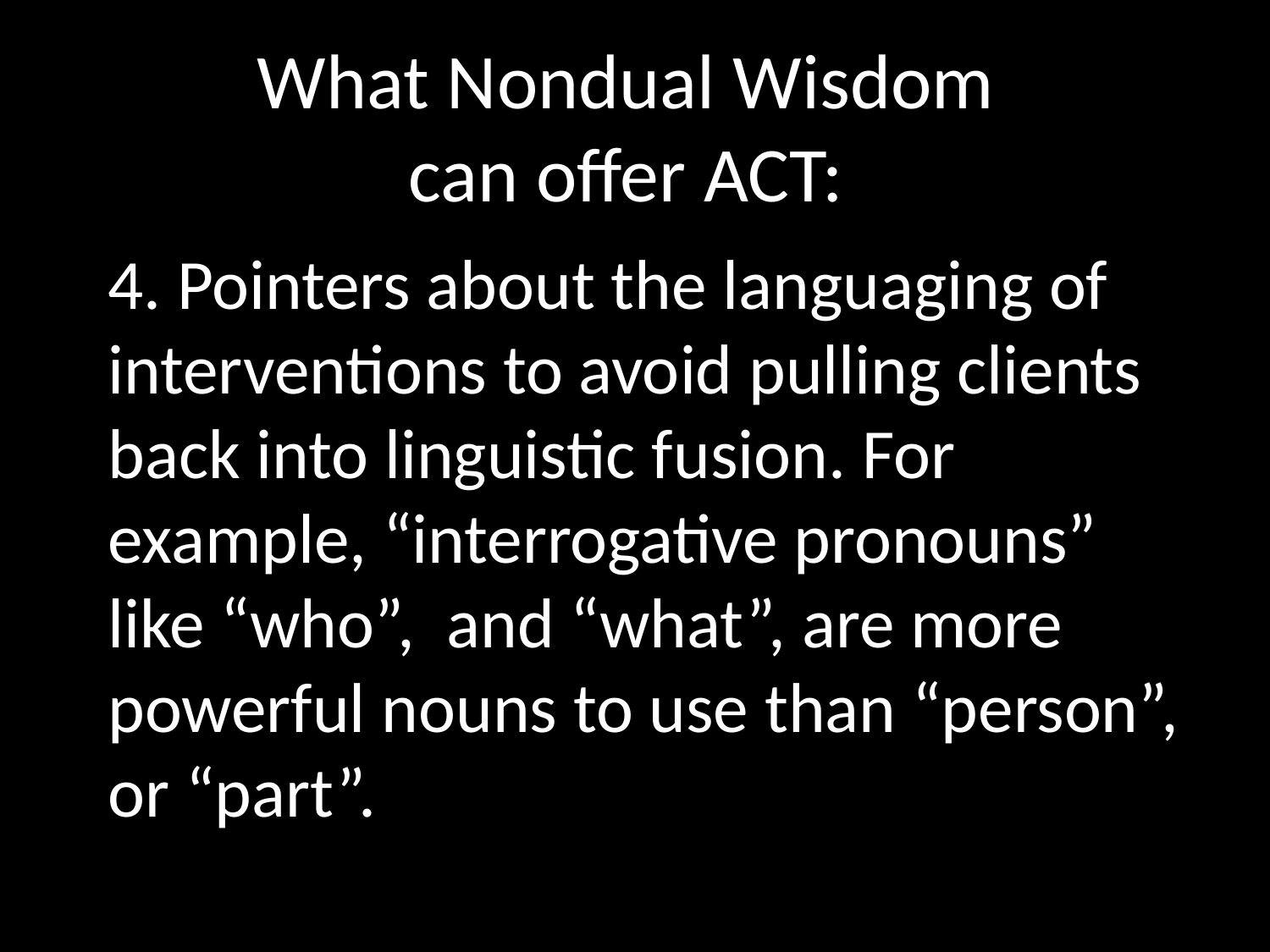

# What Nondual Wisdom can offer ACT:
4. Pointers about the languaging of interventions to avoid pulling clients back into linguistic fusion. For example, “interrogative pronouns” like “who”,  and “what”, are more powerful nouns to use than “person”, or “part”.